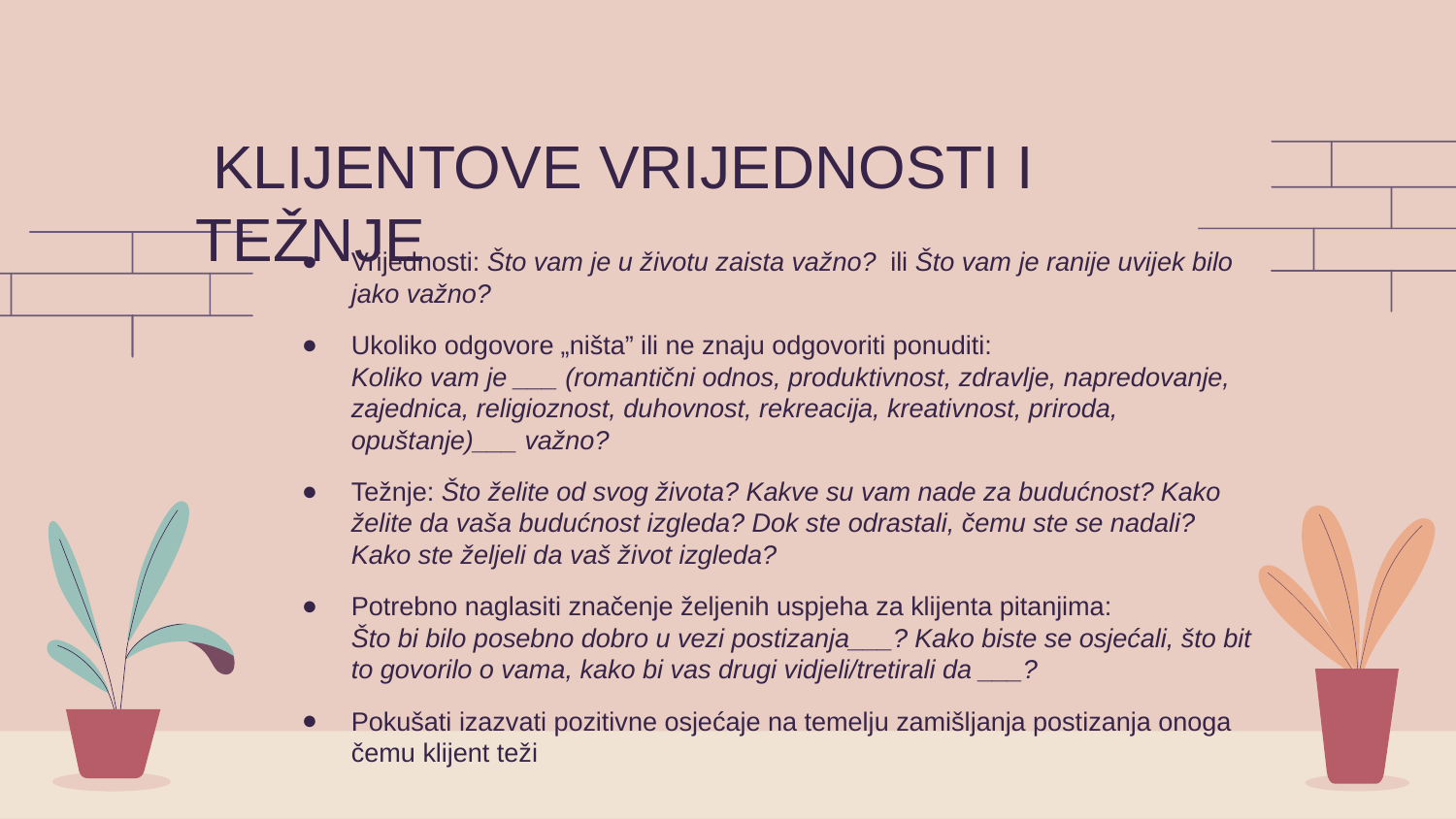

KLIJENTOVE VRIJEDNOSTI I TEŽNJE
Vrijednosti: Što vam je u životu zaista važno?  ili Što vam je ranije uvijek bilo jako važno?
Ukoliko odgovore „ništa” ili ne znaju odgovoriti ponuditi:
Koliko vam je ___ (romantični odnos, produktivnost, zdravlje, napredovanje, zajednica, religioznost, duhovnost, rekreacija, kreativnost, priroda, opuštanje)___ važno?
Težnje: Što želite od svog života? Kakve su vam nade za budućnost? Kako želite da vaša budućnost izgleda? Dok ste odrastali, čemu ste se nadali? Kako ste željeli da vaš život izgleda?
Potrebno naglasiti značenje željenih uspjeha za klijenta pitanjima:
Što bi bilo posebno dobro u vezi postizanja___? Kako biste se osjećali, što bit to govorilo o vama, kako bi vas drugi vidjeli/tretirali da ___?
Pokušati izazvati pozitivne osjećaje na temelju zamišljanja postizanja onoga čemu klijent teži